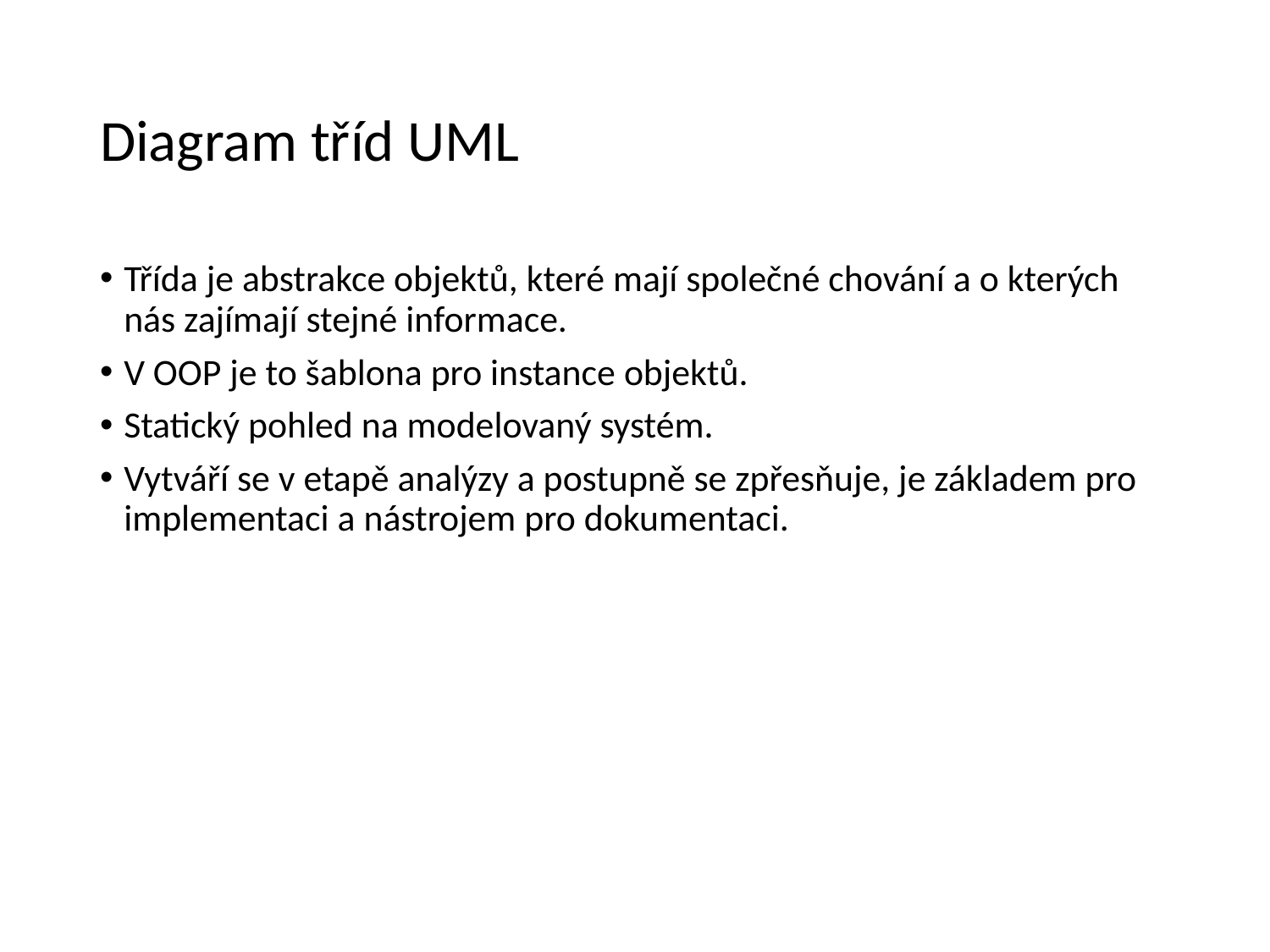

# Diagram tříd UML
Třída je abstrakce objektů, které mají společné chování a o kterých nás zajímají stejné informace.
V OOP je to šablona pro instance objektů.
Statický pohled na modelovaný systém.
Vytváří se v etapě analýzy a postupně se zpřesňuje, je základem pro implementaci a nástrojem pro dokumentaci.